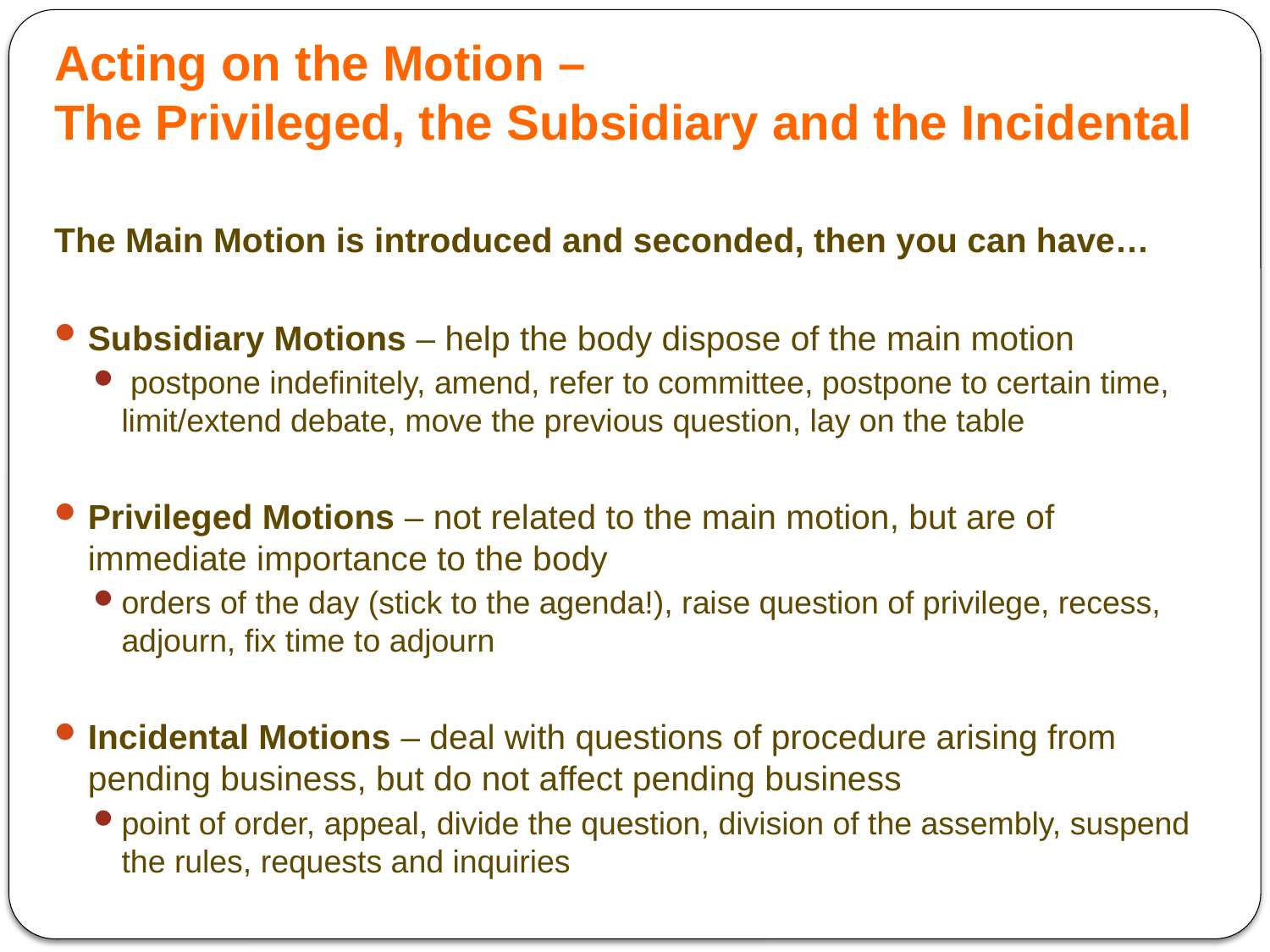

# Acting on the Motion – The Privileged, the Subsidiary and the Incidental
The Main Motion is introduced and seconded, then you can have…

Subsidiary Motions – help the body dispose of the main motion
 postpone indefinitely, amend, refer to committee, postpone to certain time, limit/extend debate, move the previous question, lay on the table

Privileged Motions – not related to the main motion, but are of immediate importance to the body
orders of the day (stick to the agenda!), raise question of privilege, recess, adjourn, fix time to adjourn

Incidental Motions – deal with questions of procedure arising from pending business, but do not affect pending business
point of order, appeal, divide the question, division of the assembly, suspend the rules, requests and inquiries